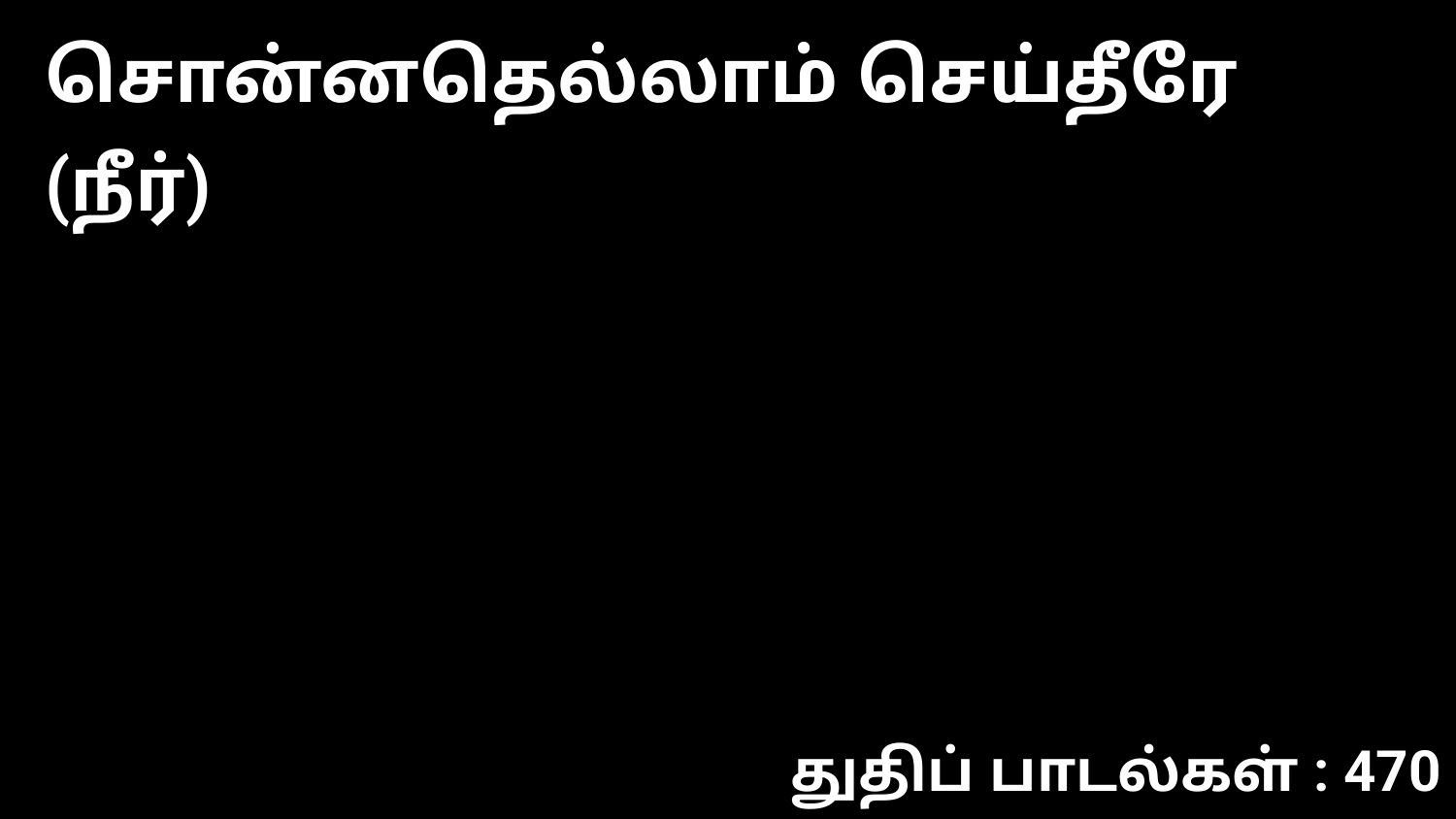

சொன்னதெல்லாம் செய்தீரே (நீர்)
துதிப் பாடல்கள் : 470